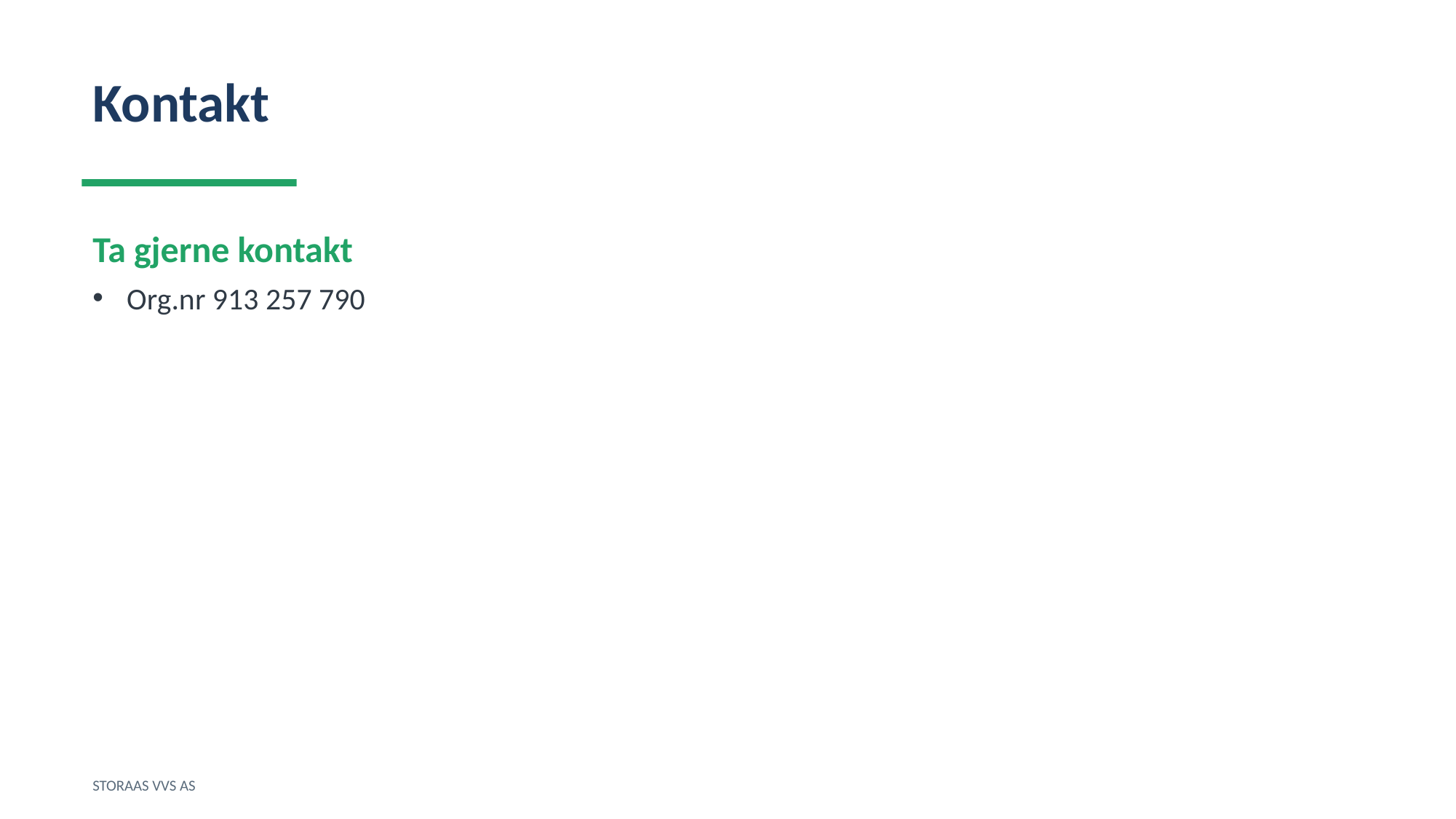

Kontakt

Ta gjerne kontakt
Org.nr 913 257 790
STORAAS VVS AS